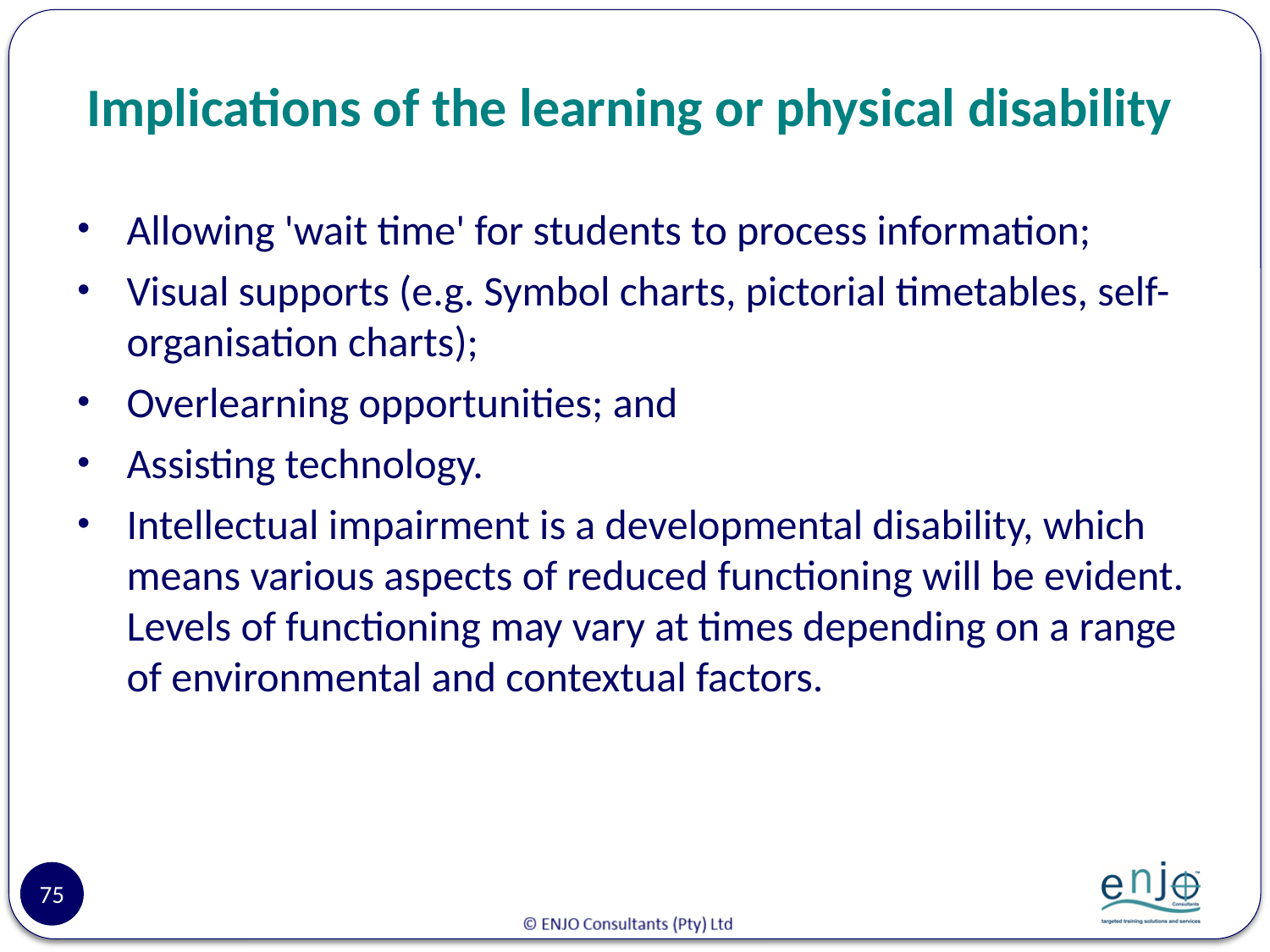

# Implications of the learning or physical disability
Allowing 'wait time' for students to process information;
Visual supports (e.g. Symbol charts, pictorial timetables, self-organisation charts);
Overlearning opportunities; and
Assisting technology.
Intellectual impairment is a developmental disability, which means various aspects of reduced functioning will be evident. Levels of functioning may vary at times depending on a range of environmental and contextual factors.

75